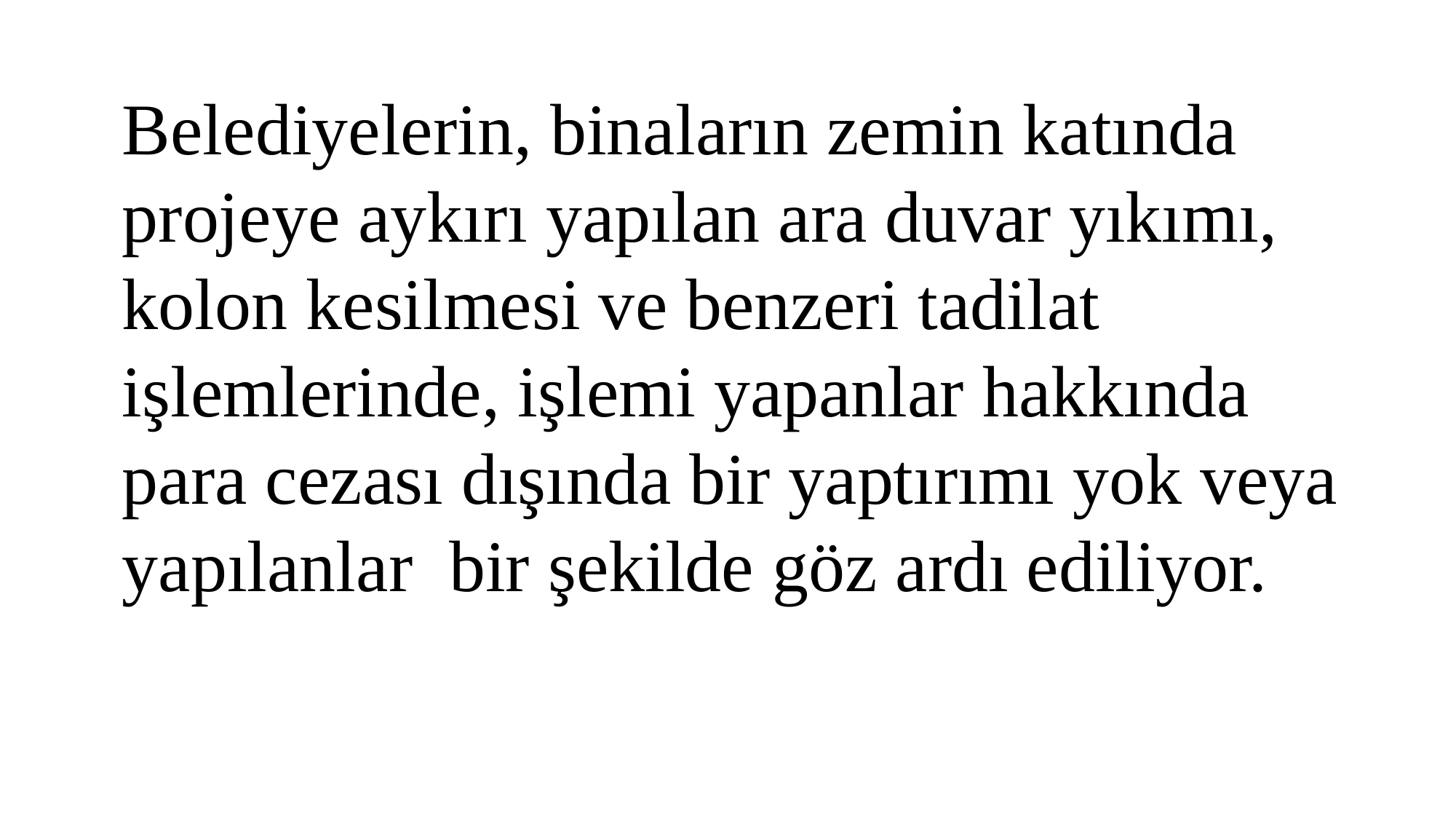

Belediyelerin, binaların zemin katında projeye aykırı yapılan ara duvar yıkımı, kolon kesilmesi ve benzeri tadilat işlemlerinde, işlemi yapanlar hakkında para cezası dışında bir yaptırımı yok veya yapılanlar  bir şekilde göz ardı ediliyor.